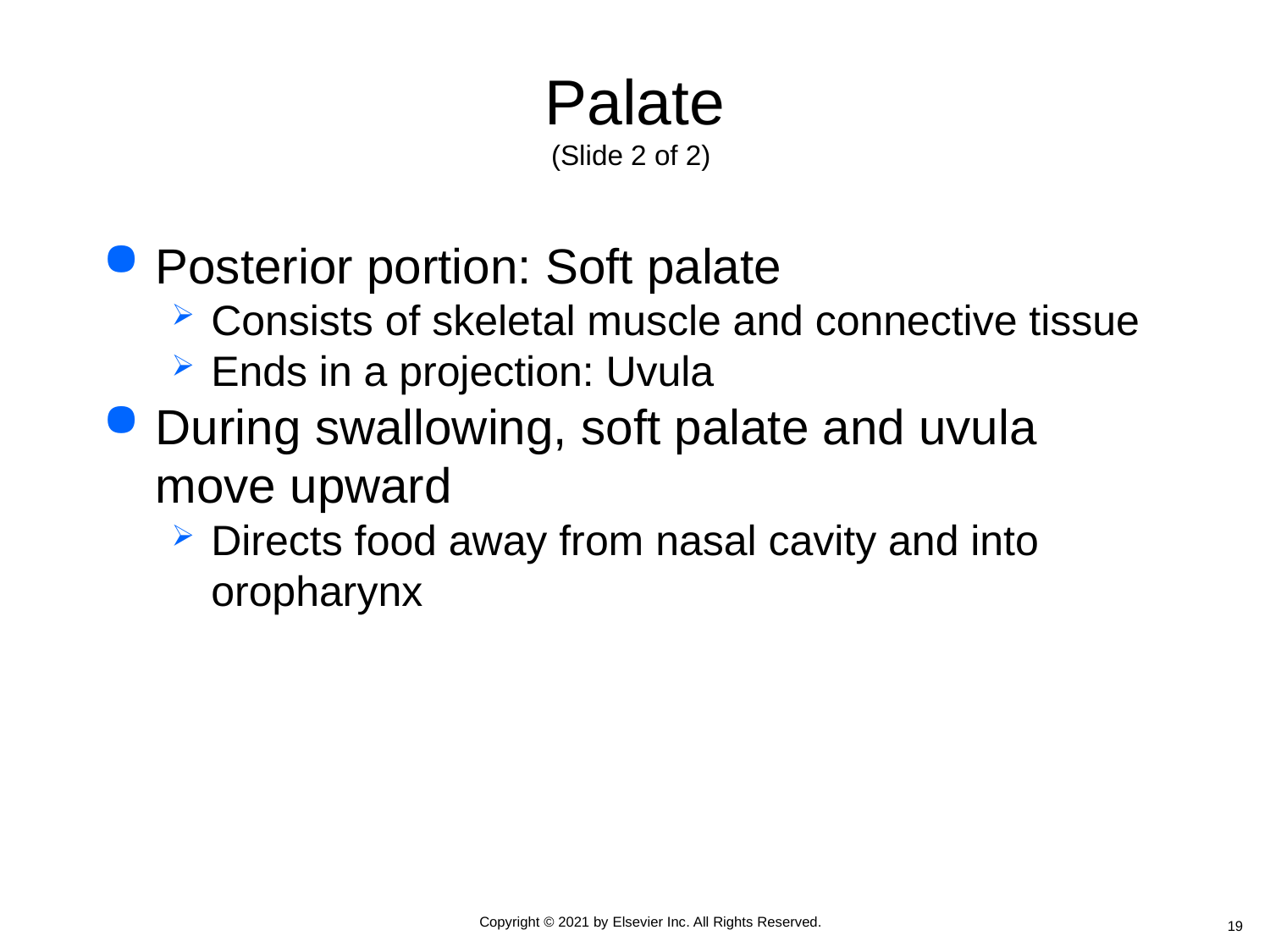

# Palate (Slide 2 of 2)
Posterior portion: Soft palate
Consists of skeletal muscle and connective tissue
Ends in a projection: Uvula
During swallowing, soft palate and uvula move upward
Directs food away from nasal cavity and into oropharynx
19